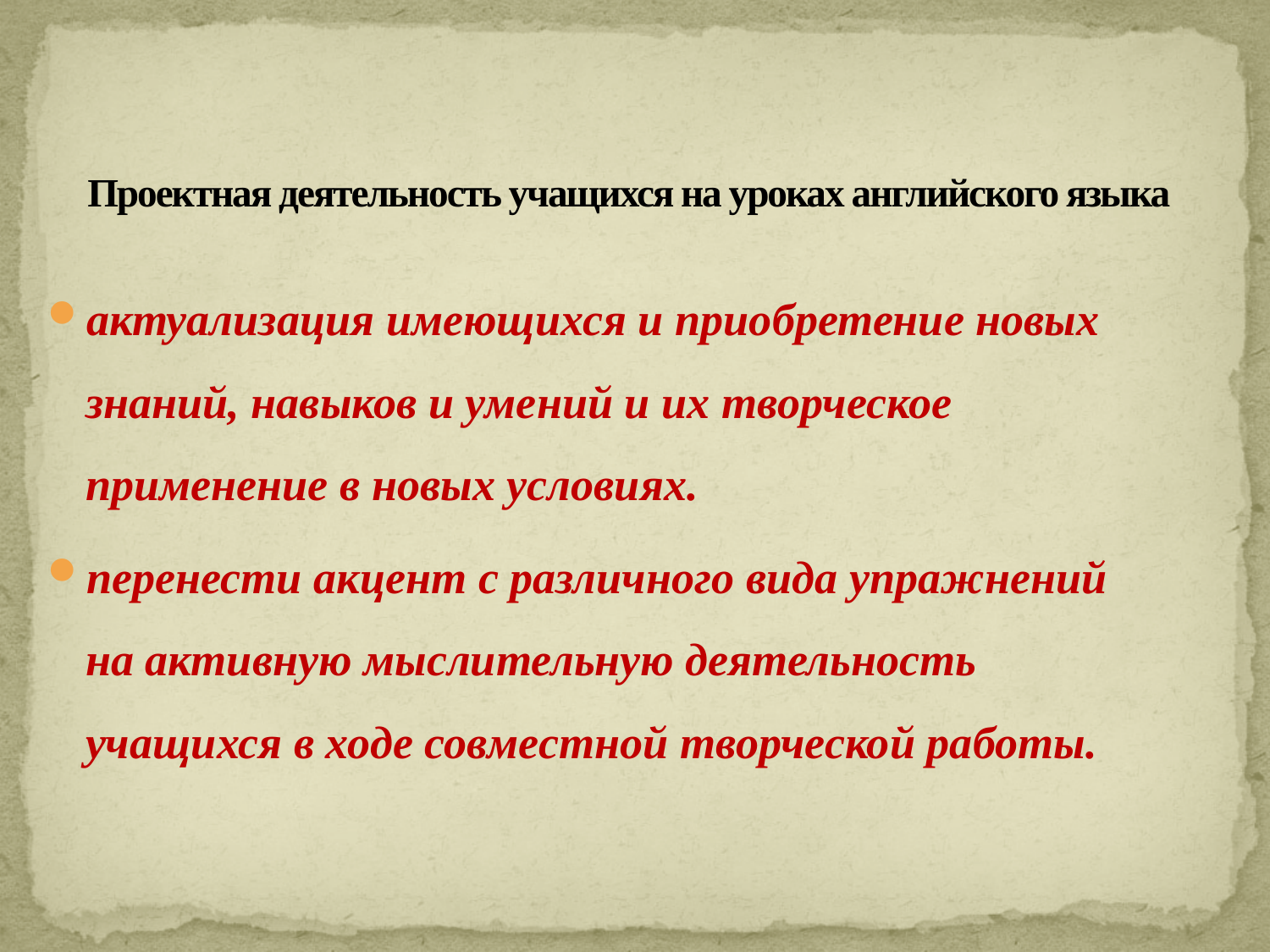

# Проектная деятельность учащихся на уроках английского языка
актуализация имеющихся и приобретение новых знаний, навыков и умений и их творческое применение в новых условиях.
перенести акцент с различного вида упражнений на активную мыслительную деятельность учащихся в ходе совместной творческой работы.